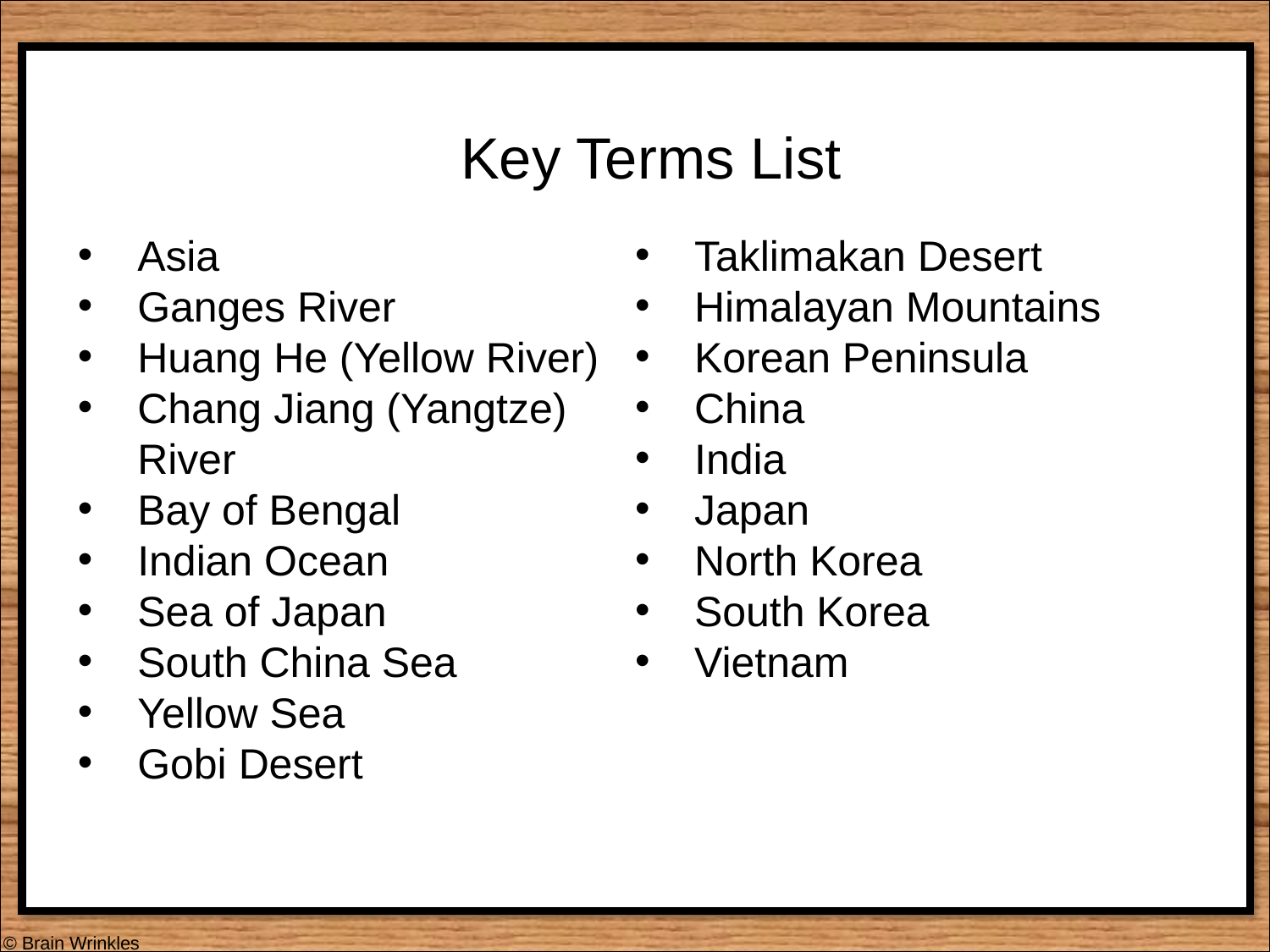

Key Terms List
Asia
Ganges River
Huang He (Yellow River)
Chang Jiang (Yangtze) River
Bay of Bengal
Indian Ocean
Sea of Japan
South China Sea
Yellow Sea
Gobi Desert
Taklimakan Desert
Himalayan Mountains
Korean Peninsula
China
India
Japan
North Korea
South Korea
Vietnam

© Brain Wrinkles